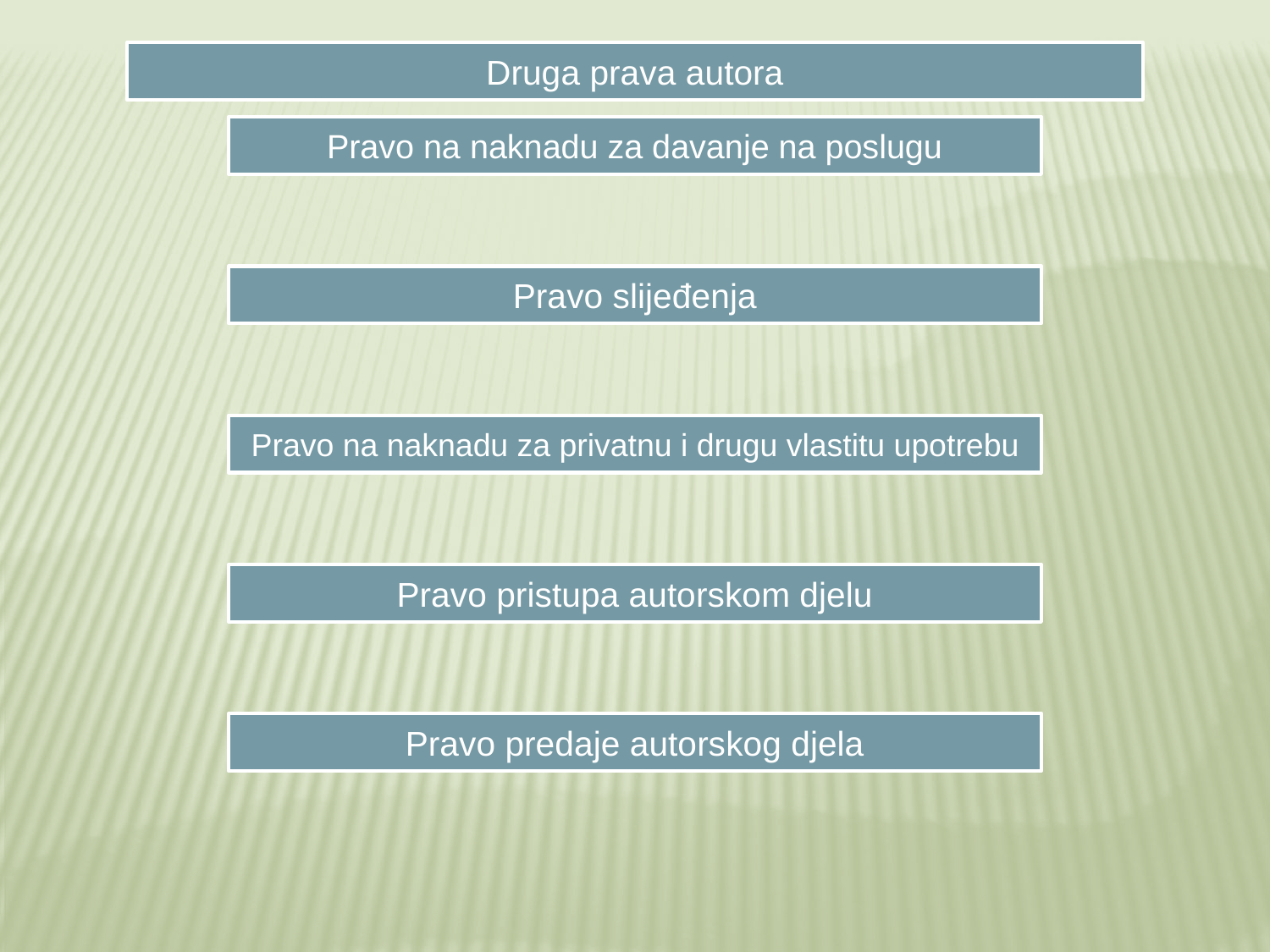

Druga prava autora
Pravo na naknadu za davanje na poslugu
Pravo slijeđenja
Pravo na naknadu za privatnu i drugu vlastitu upotrebu
Pravo pristupa autorskom djelu
Pravo predaje autorskog djela